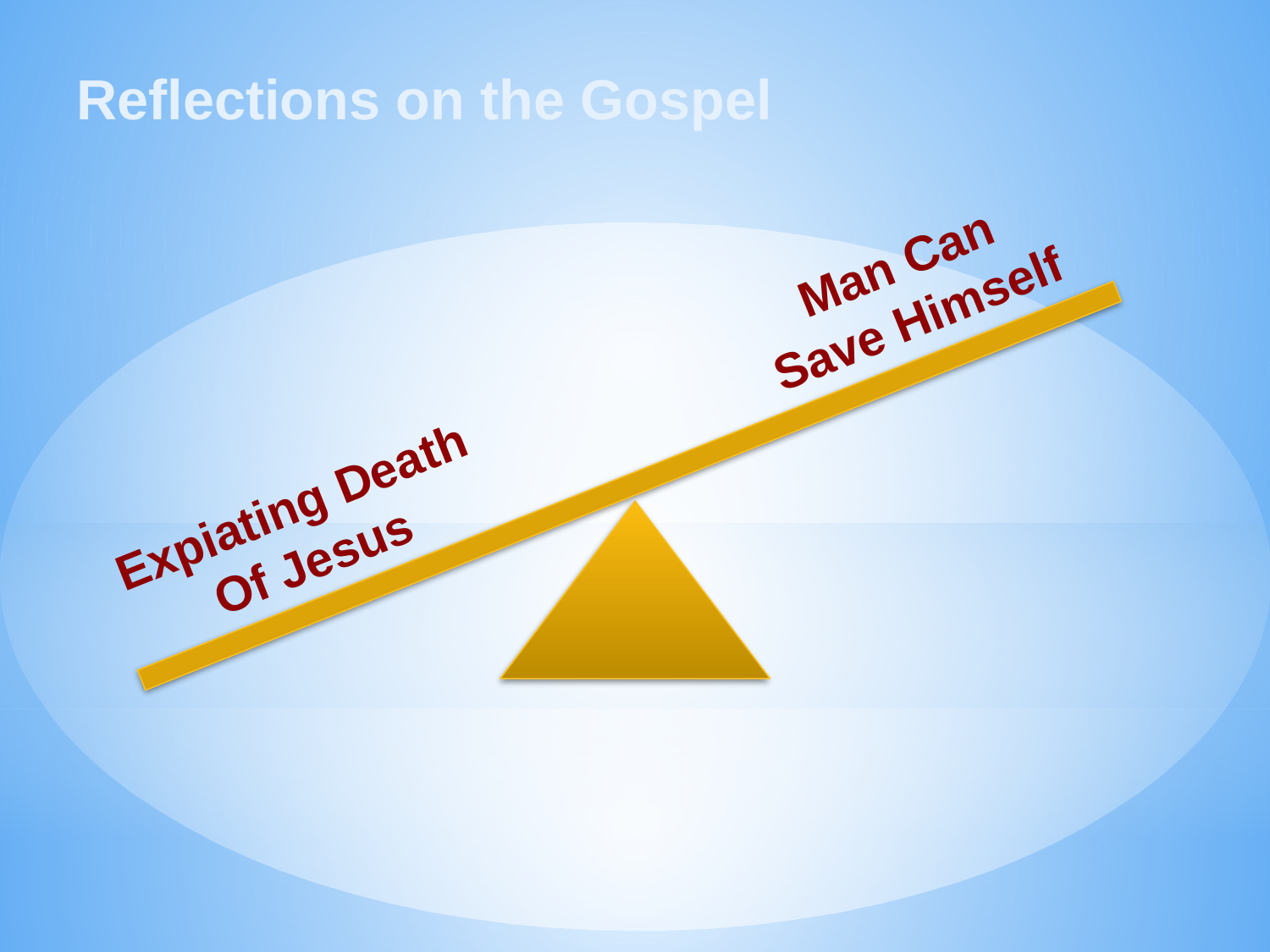

Reflections on the Gospel
Man Can
Save Himself
Expiating Death
Of Jesus